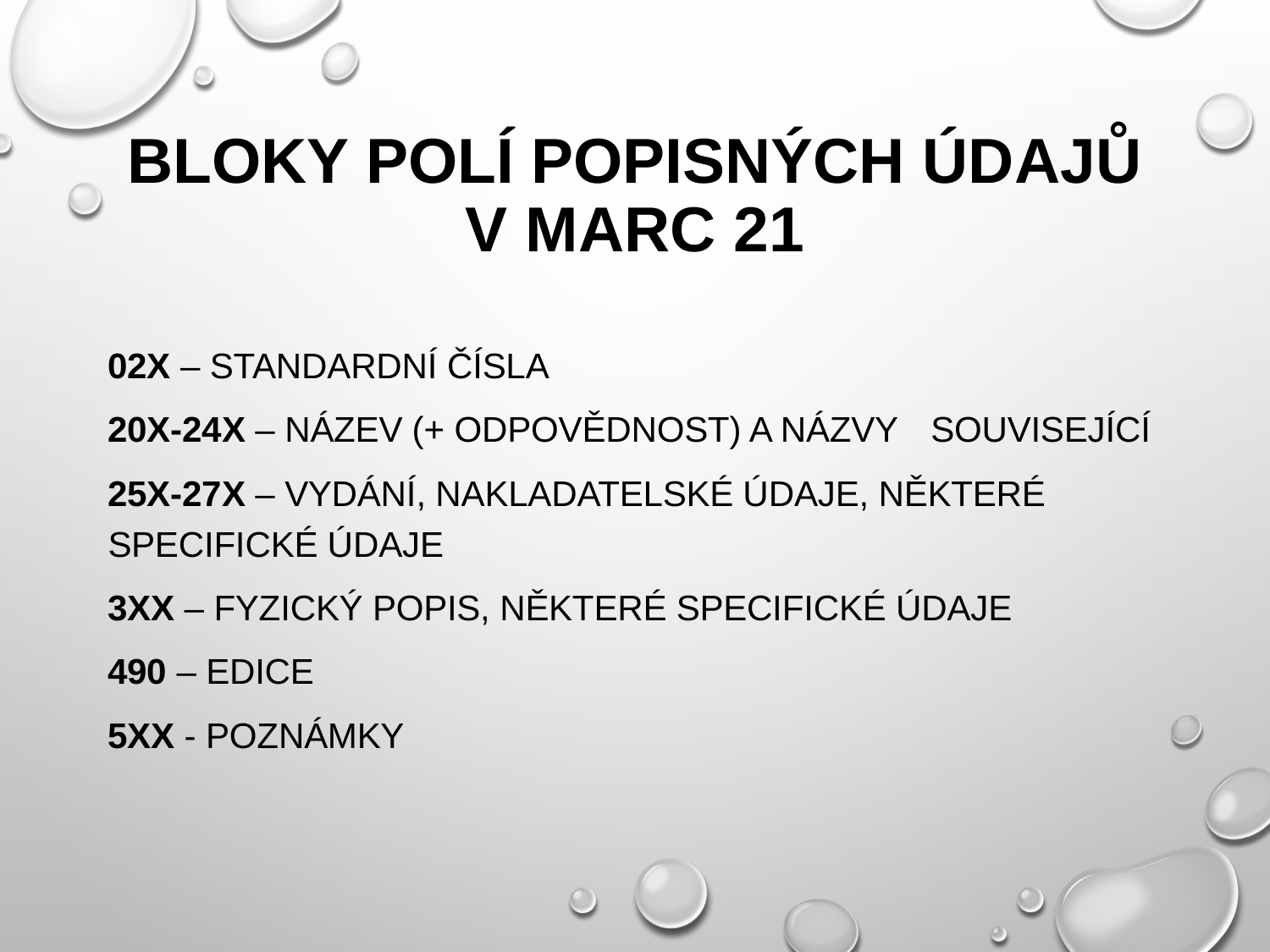

# Bloky polí popisných údajů v MARC 21
02X – standardní čísla
20x-24x – název (+ odpovědnost) a názvy 	související
25x-27x – vydání, nakladatelské údaje, některé 	specifické údaje
3XX – fyzický popis, některé specifické údaje
490 – edice
5XX - poznámky